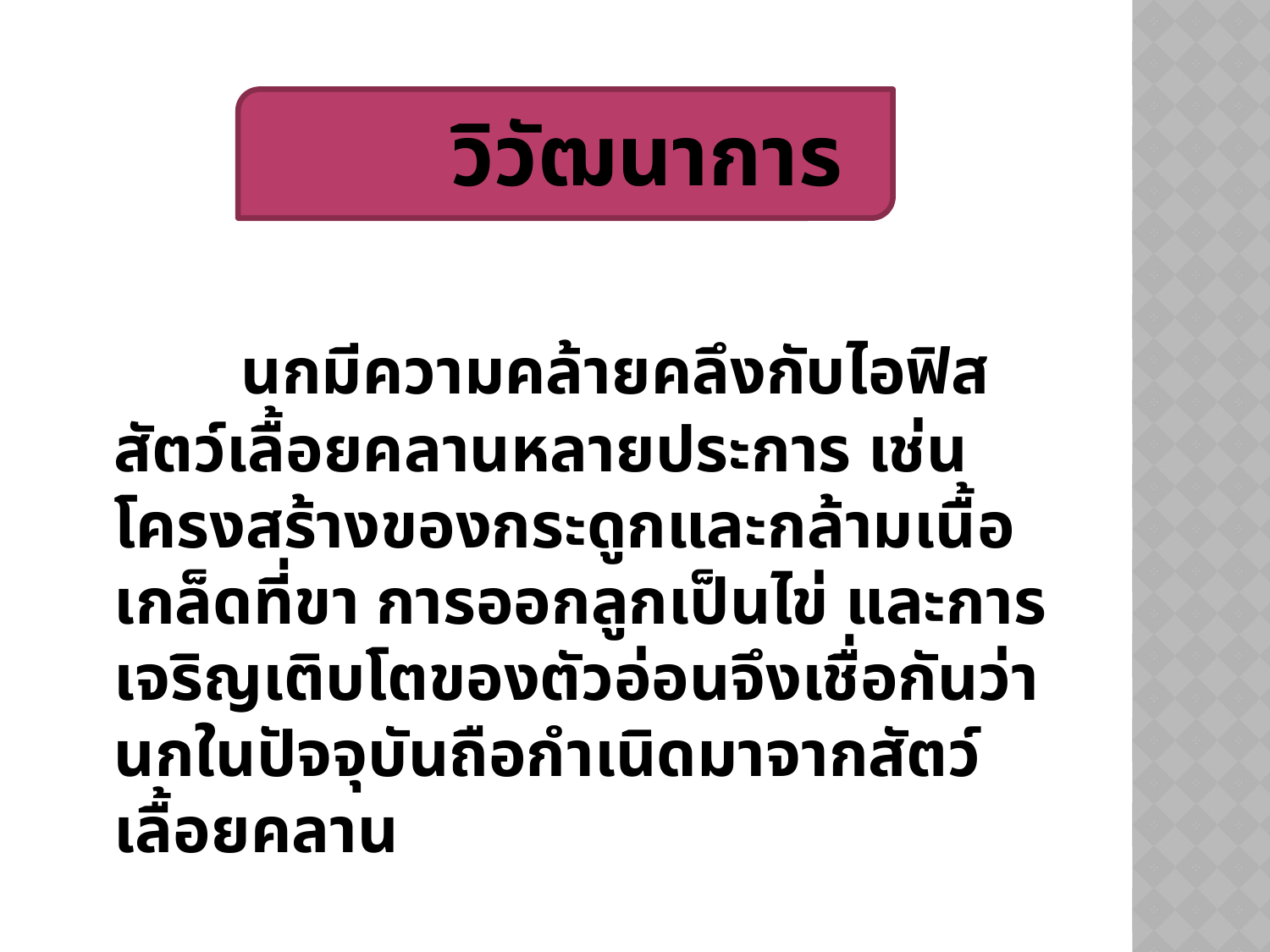

# วิวัฒนาการ

		นกมีความคล้ายคลึงกับไอฟิสสัตว์เลื้อยคลานหลายประการ เช่น โครงสร้างของกระดูกและกล้ามเนื้อ เกล็ดที่ขา การออกลูกเป็นไข่ และการเจริญเติบโตของตัวอ่อนจึงเชื่อกันว่านกในปัจจุบันถือกำเนิดมาจากสัตว์เลื้อยคลาน